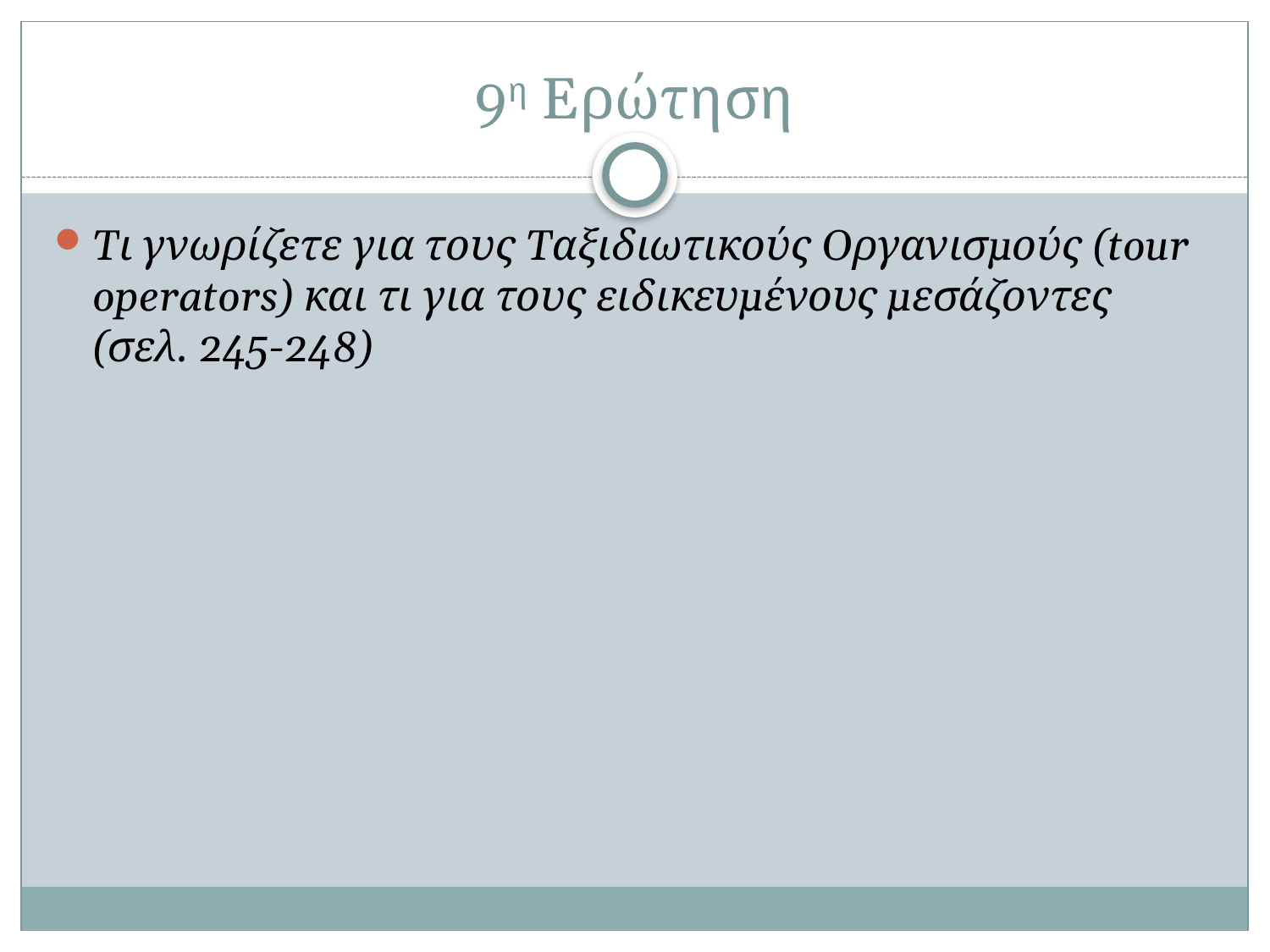

# 9η Ερώτηση
Τι γνωρίζετε για τους Ταξιδιωτικούς Οργανισμούς (tour operators) και τι για τους ειδικευμένους μεσάζοντες (σελ. 245-248)